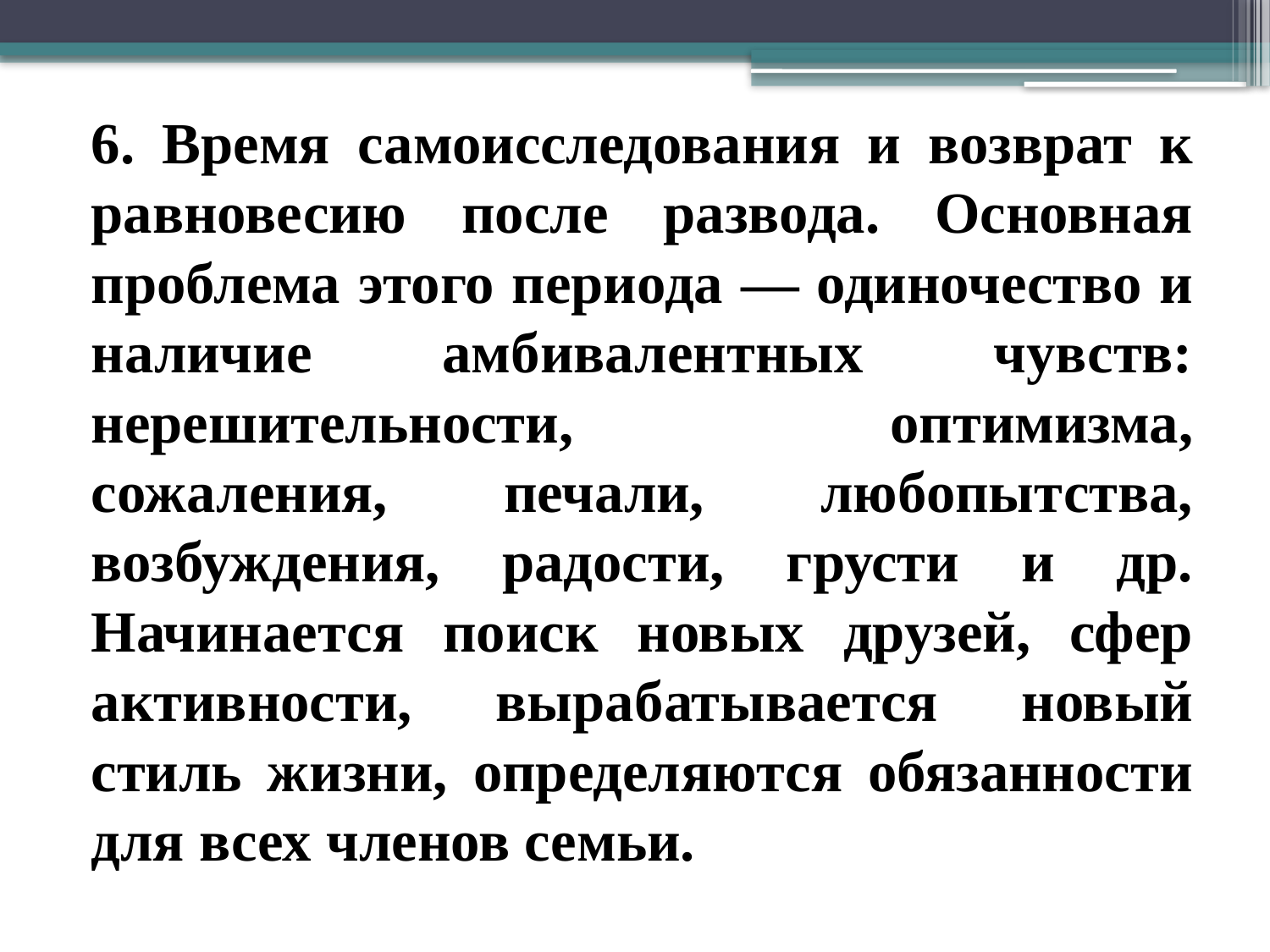

6. Время самоисследования и возврат к равновесию после развода. Основная проблема этого периода — одиночество и наличие амбивалентных чувств: нерешительности, оптимизма, сожаления, печали, любопытства, возбуждения, радости, грусти и др. Начинается поиск новых друзей, сфер активности, выра­батывается новый стиль жизни, определяются обязанности для всех членов семьи.